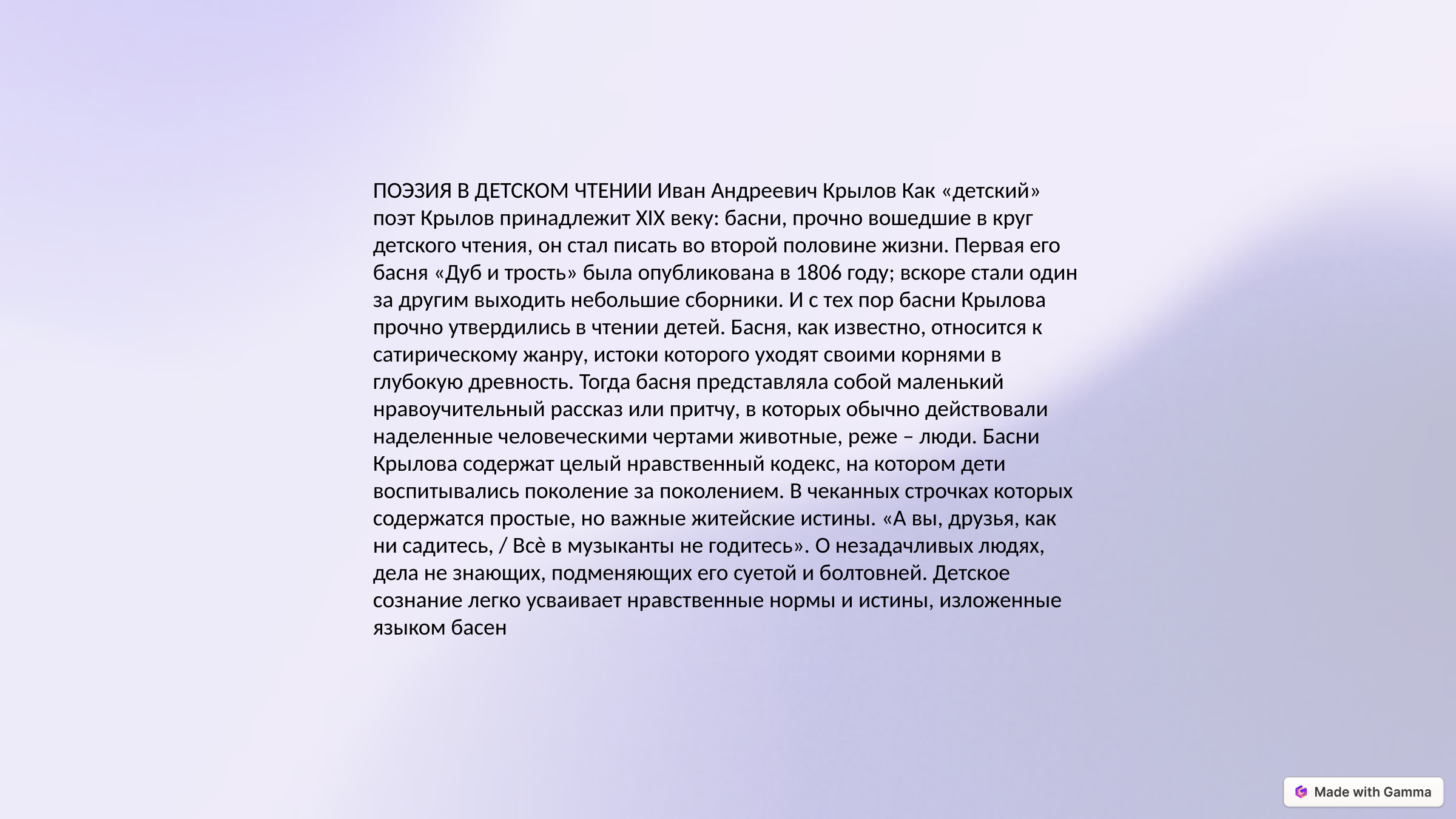

ПОЭЗИЯ В ДЕТСКОМ ЧТЕНИИ Иван Андреевич Крылов Как «детский» поэт Крылов принадлежит XIX веку: басни, прочно вошедшие в круг детского чтения, он стал писать во второй половине жизни. Первая его басня «Дуб и трость» была опубликована в 1806 году; вскоре стали один за другим выходить небольшие сборники. И с тех пор басни Крылова прочно утвердились в чтении детей. Басня, как известно, относится к сатирическому жанру, истоки которого уходят своими корнями в глубокую древность. Тогда басня представляла собой маленький нравоучительный рассказ или притчу, в которых обычно действовали наделенные человеческими чертами животные, реже – люди. Басни Крылова содержат целый нравственный кодекс, на котором дети воспитывались поколение за поколением. В чеканных строчках которых содержатся простые, но важные житейские истины. «А вы, друзья, как ни садитесь, / Всѐ в музыканты не годитесь». О незадачливых людях, дела не знающих, подменяющих его суетой и болтовней. Детское сознание легко усваивает нравственные нормы и истины, изложенные языком басен